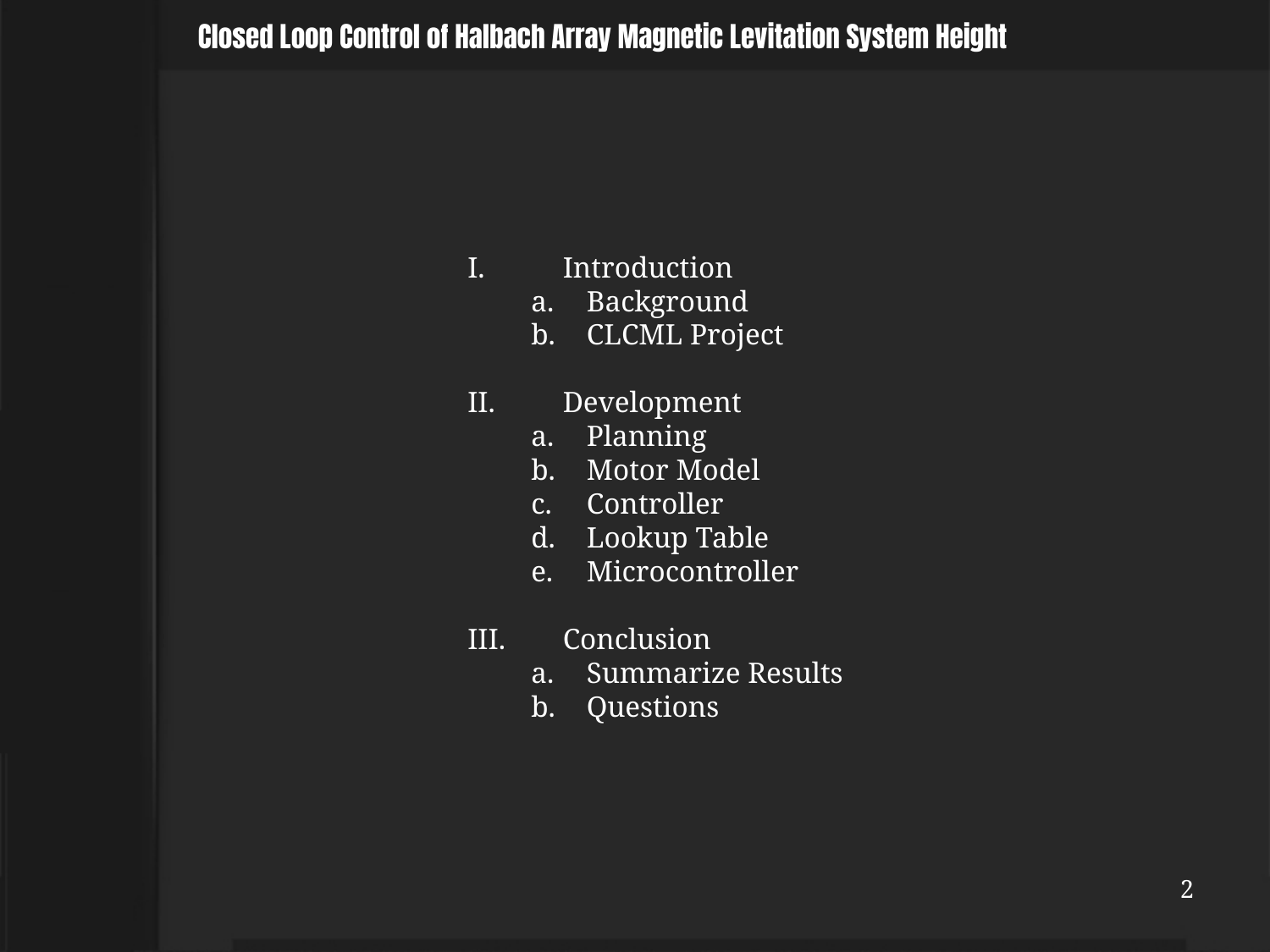

Closed Loop Control of Halbach Array Magnetic Levitation System Height
Introduction
Background
CLCML Project

Development
Planning
Motor Model
Controller
Lookup Table
Microcontroller

Conclusion
Summarize Results
Questions
2